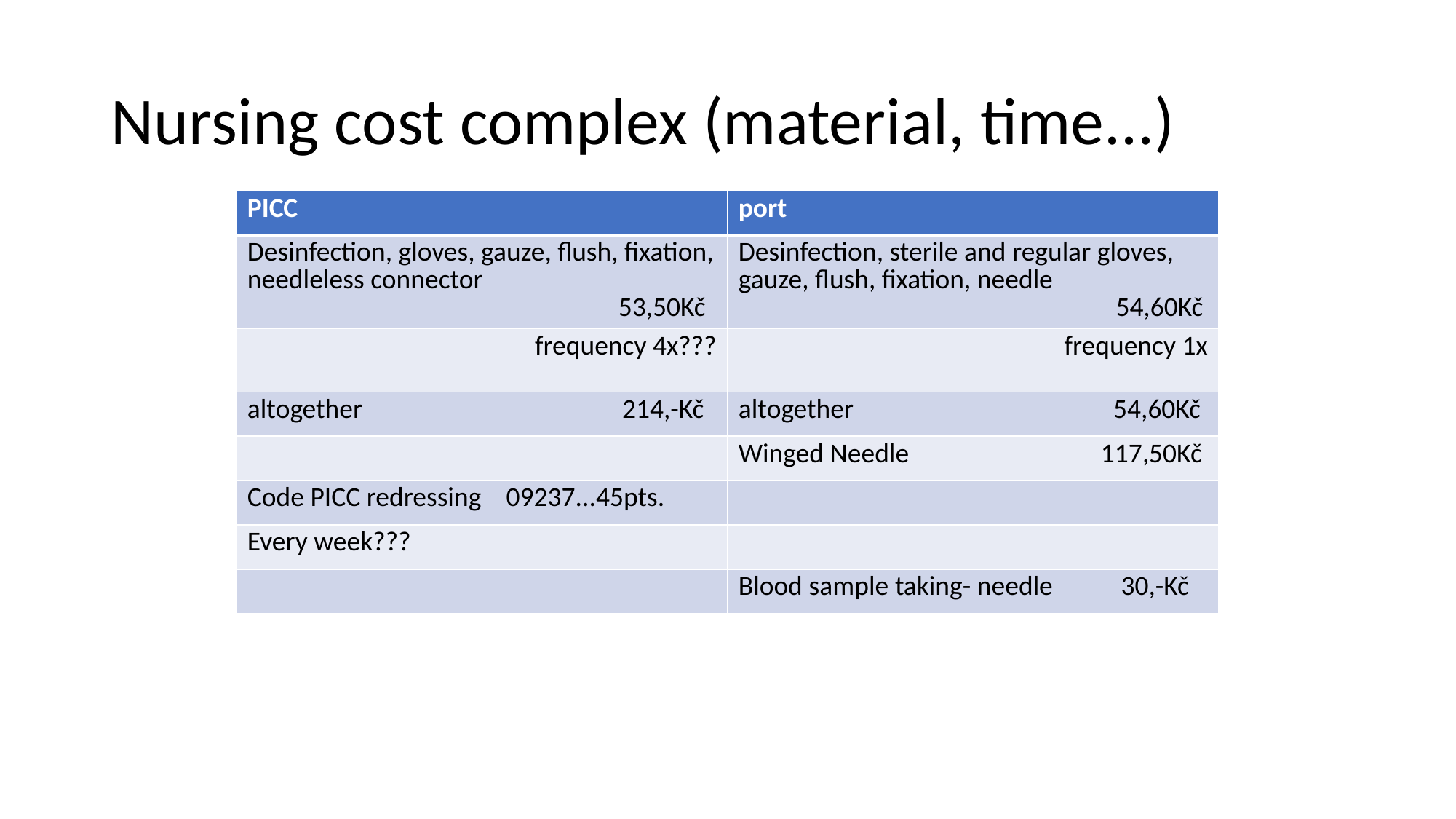

# Nursing cost complex (material, time...)
| PICC | port |
| --- | --- |
| Desinfection, gloves, gauze, flush, fixation, needleless connector 53,50Kč | Desinfection, sterile and regular gloves, gauze, flush, fixation, needle 54,60Kč |
| frequency 4x??? | frequency 1x |
| altogether 214,-Kč | altogether 54,60Kč |
|  | Winged Needle 117,50Kč |
| Code PICC redressing 09237...45pts. |  |
| Every week??? |  |
|  | Blood sample taking- needle 30,-Kč |